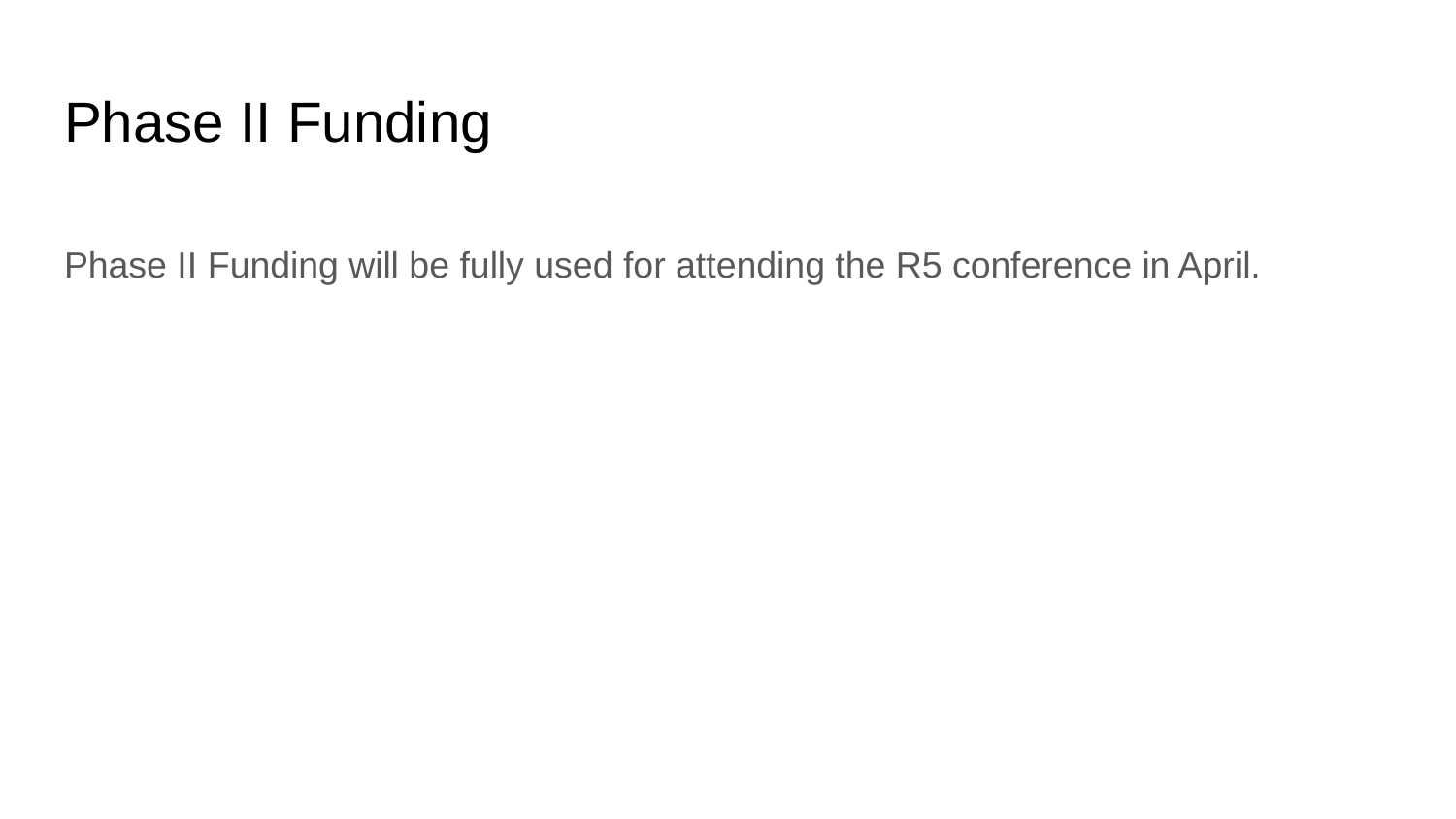

# Phase II Funding
Phase II Funding will be fully used for attending the R5 conference in April.